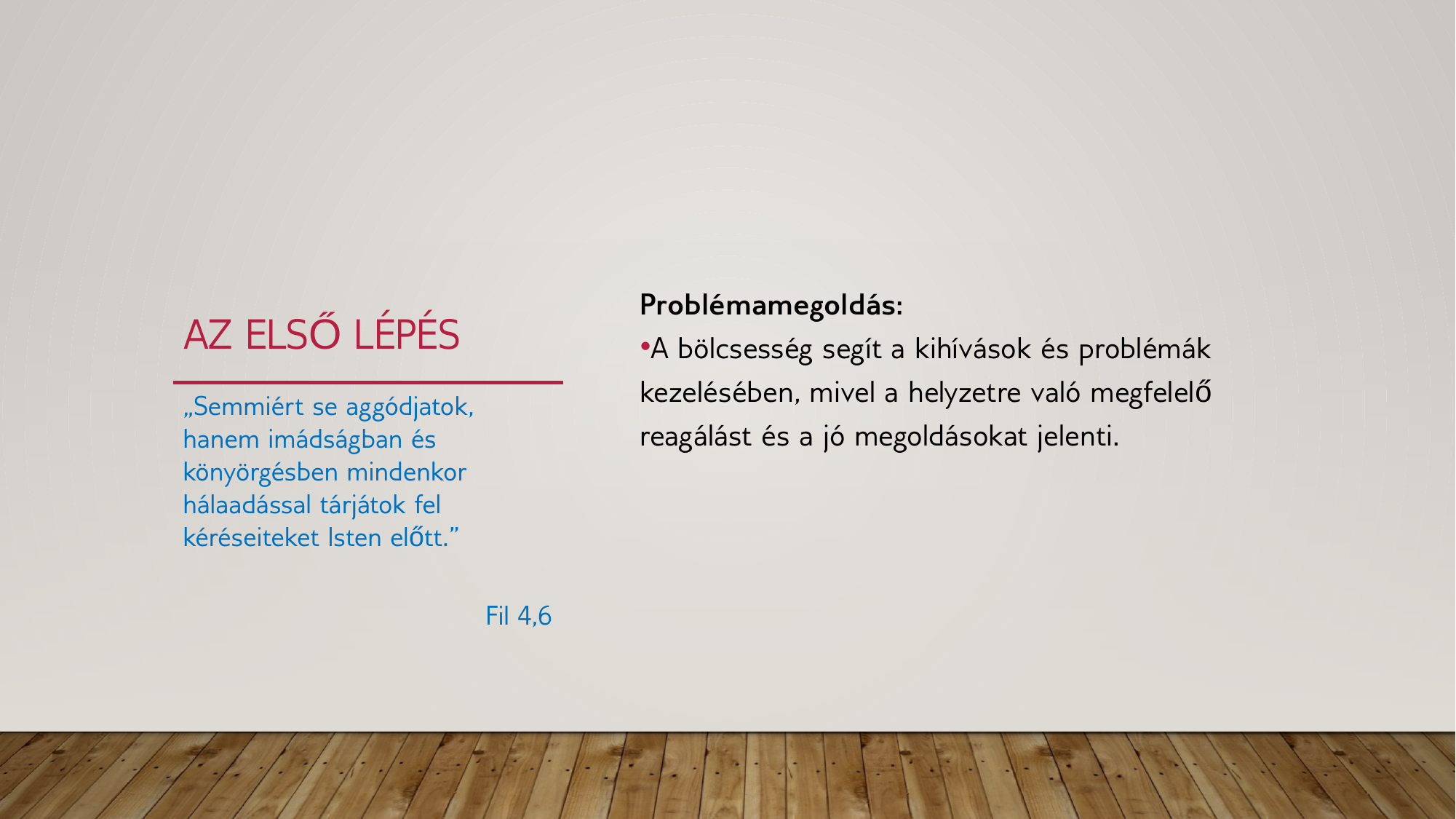

Problémamegoldás:
A bölcsesség segít a kihívások és problémák kezelésében, mivel a helyzetre való megfelelő reagálást és a jó megoldásokat jelenti.
# Az első lépés
„Semmiért se aggódjatok, hanem imádságban és könyörgésben mindenkor hálaadással tárjátok fel kéréseiteket Isten előtt.”
Fil 4,6